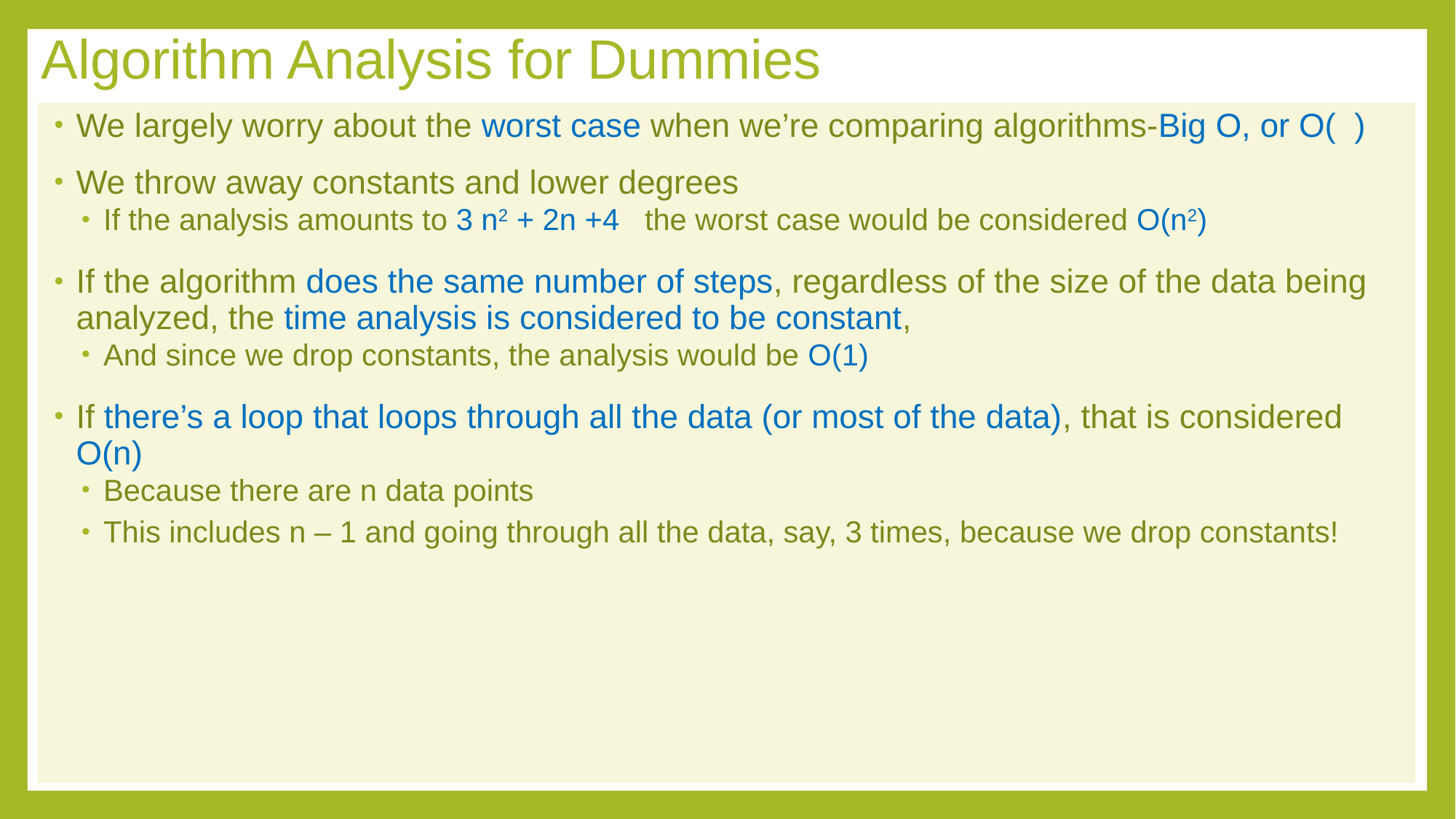

# Algorithm Analysis for Dummies
We largely worry about the worst case when we’re comparing algorithms-Big O, or O(  )
We throw away constants and lower degrees
If the analysis amounts to 3 n2 + 2n +4   the worst case would be considered O(n2)
If the algorithm does the same number of steps, regardless of the size of the data being analyzed, the time analysis is considered to be constant,
And since we drop constants, the analysis would be O(1)
If there’s a loop that loops through all the data (or most of the data), that is considered O(n)
Because there are n data points
This includes n – 1 and going through all the data, say, 3 times, because we drop constants!